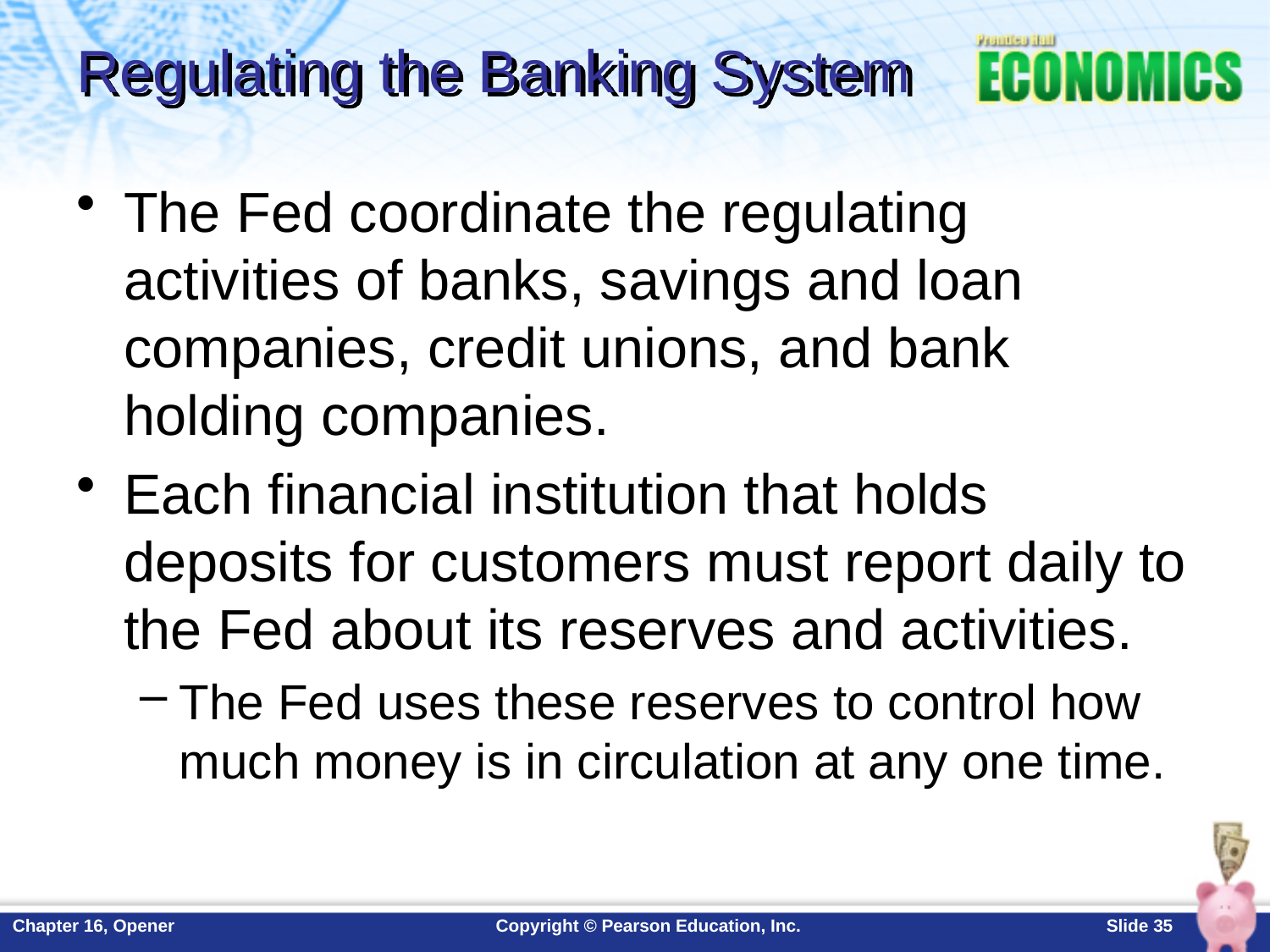

# Regulating the Banking System
The Fed coordinate the regulating activities of banks, savings and loan companies, credit unions, and bank holding companies.
Each financial institution that holds deposits for customers must report daily to the Fed about its reserves and activities.
The Fed uses these reserves to control how much money is in circulation at any one time.